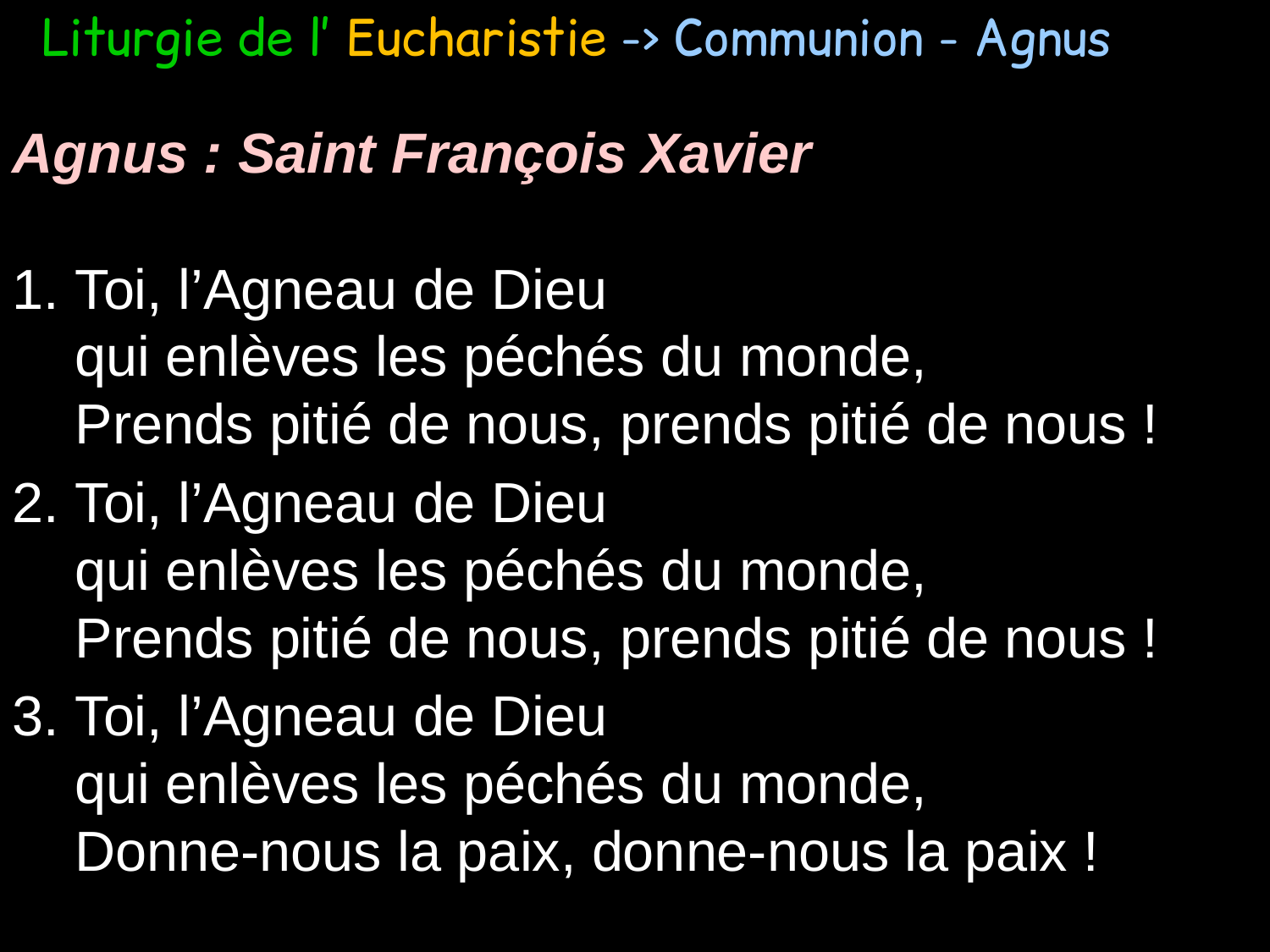

Liturgie de l’ Eucharistie -> Communion - Agnus
Agnus : Saint François Xavier

Toi, l’Agneau de Dieu
	qui enlèves les péchés du monde,
	Prends pitié de nous, prends pitié de nous !
Toi, l’Agneau de Dieu
	qui enlèves les péchés du monde,
	Prends pitié de nous, prends pitié de nous !
Toi, l’Agneau de Dieu
	qui enlèves les péchés du monde,
	Donne-nous la paix, donne-nous la paix !